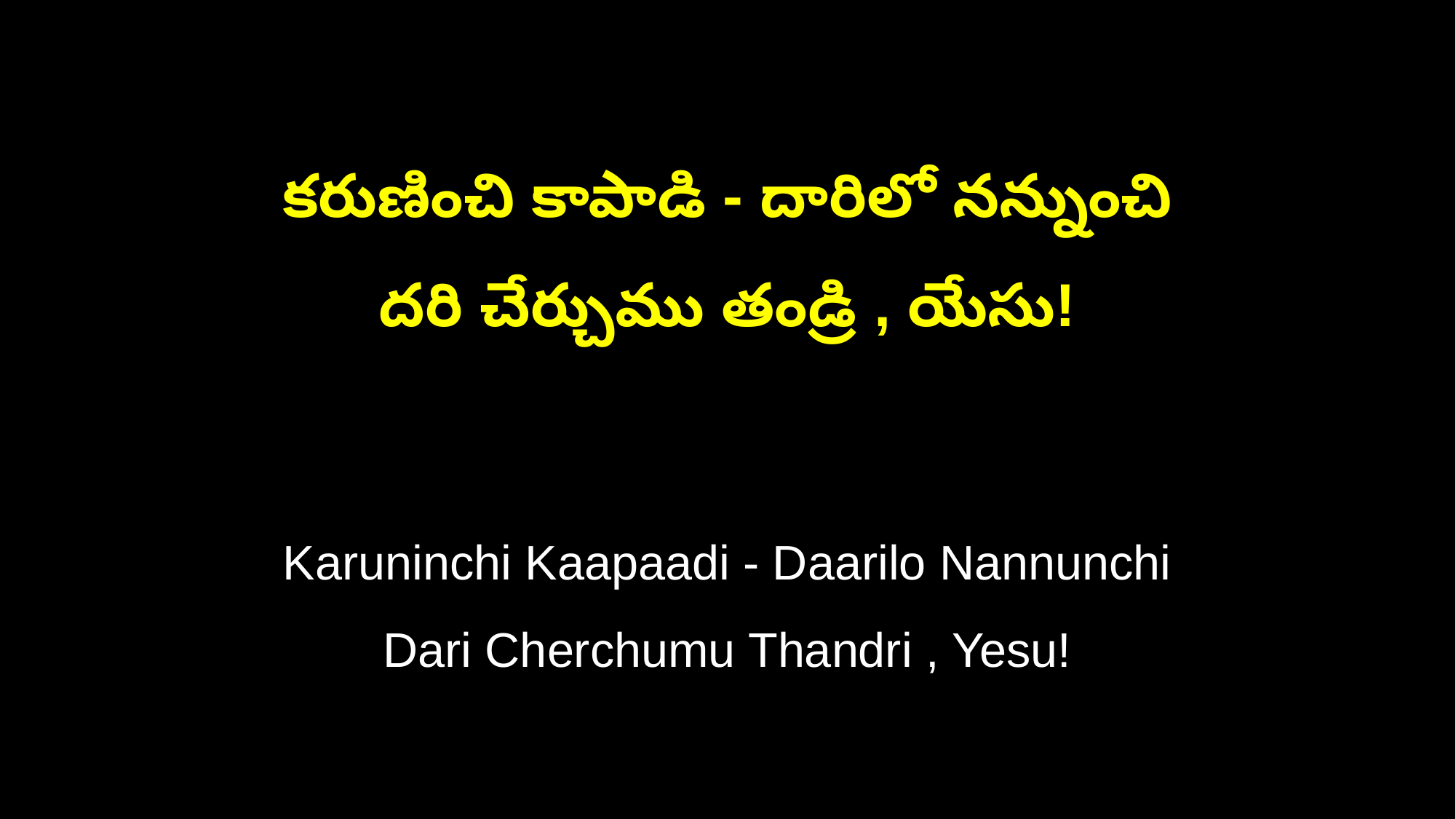

కరుణించి కాపాడి - దారిలో నన్నుంచి
దరి చేర్చుము తండ్రి , యేసు!
Karuninchi Kaapaadi - Daarilo Nannunchi
Dari Cherchumu Thandri , Yesu!